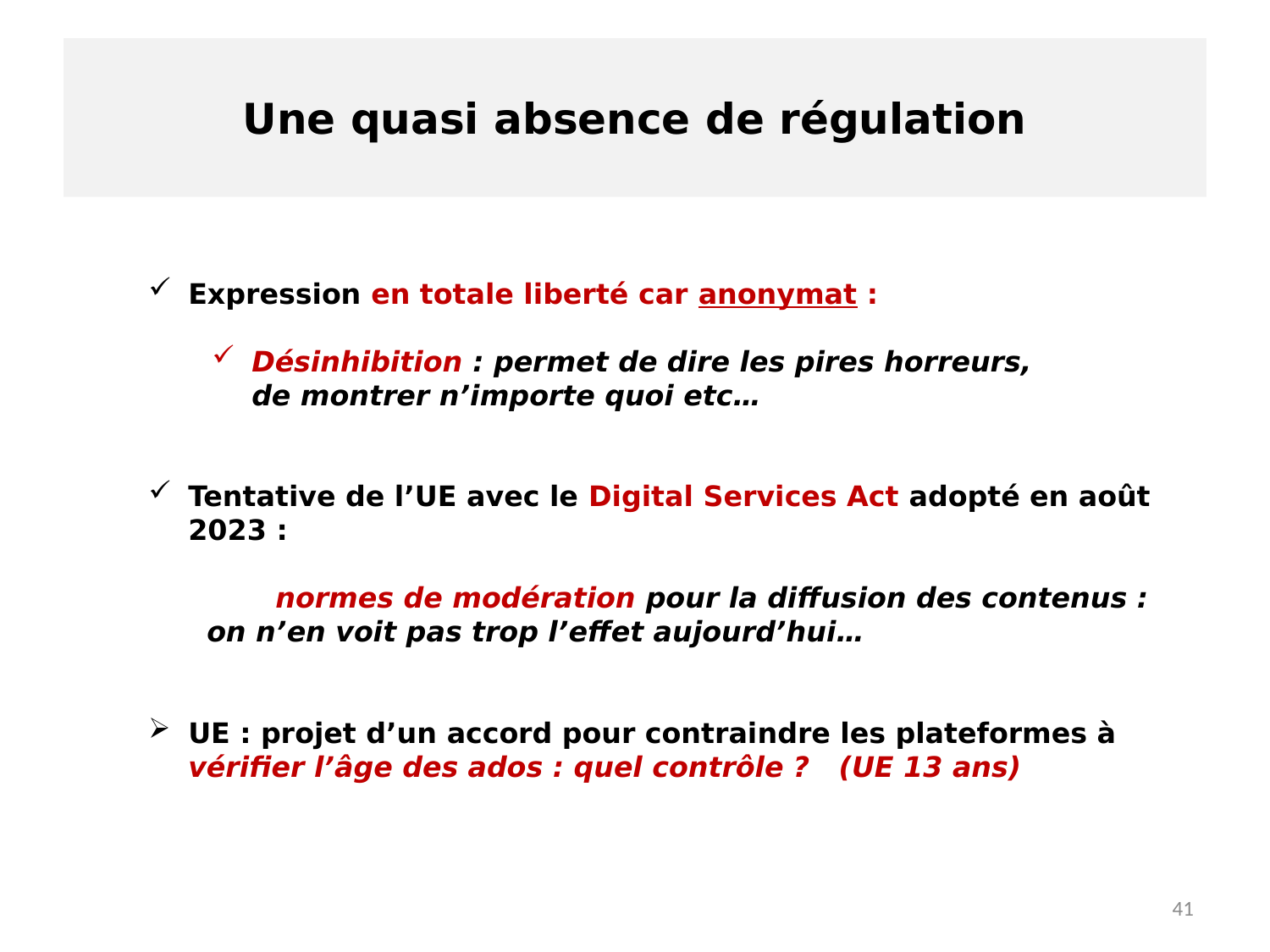

# Une quasi absence de régulation

Expression en totale liberté car anonymat :
Désinhibition : permet de dire les pires horreurs,
de montrer n’importe quoi etc…
Tentative de l’UE avec le Digital Services Act adopté en août 2023 :
	normes de modération pour la diffusion des contenus :
      on n’en voit pas trop l’effet aujourd’hui…

UE : projet d’un accord pour contraindre les plateformes à vérifier l’âge des ados : quel contrôle ?   (UE 13 ans)

41